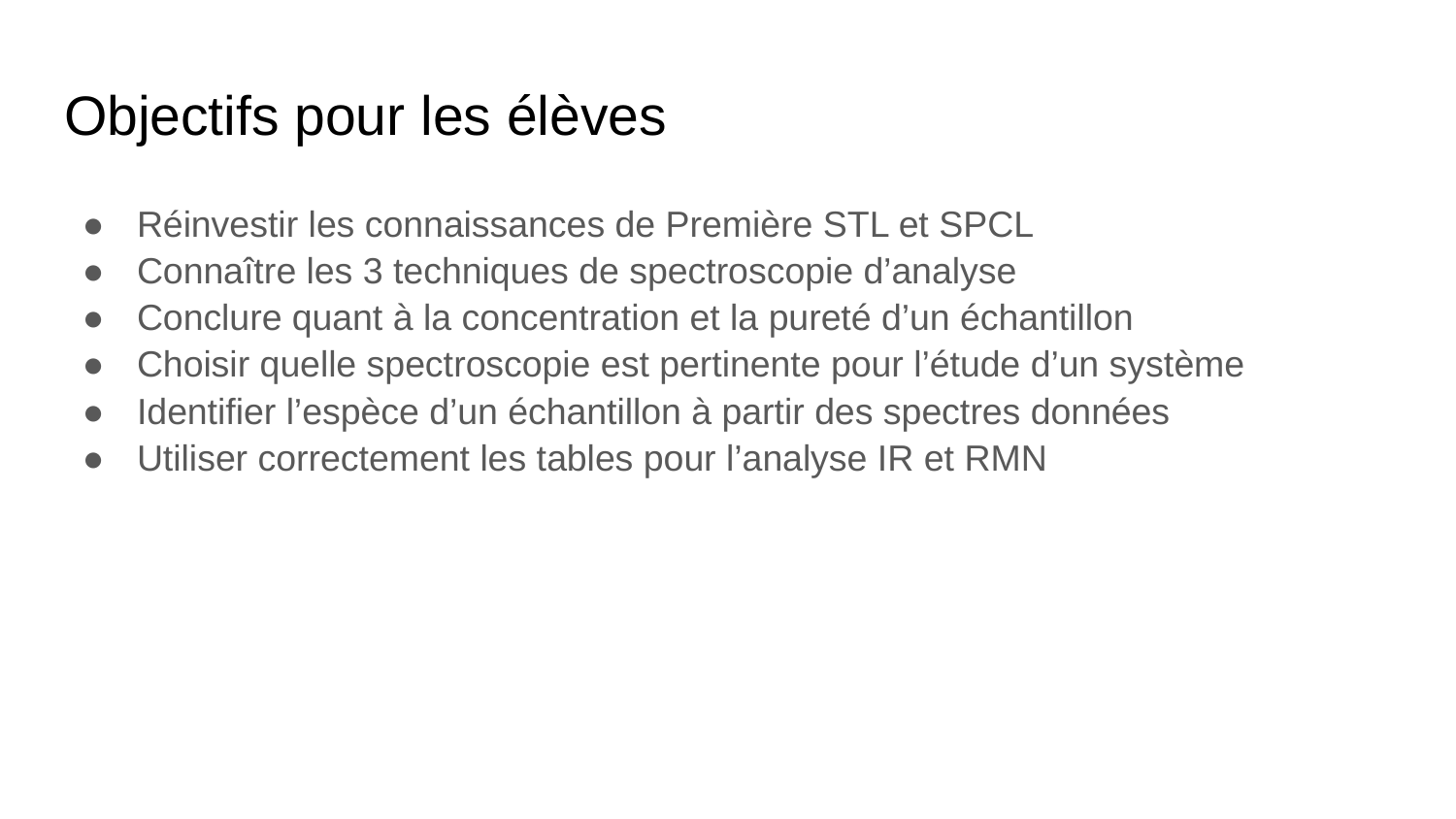

# Objectifs pour les élèves
Réinvestir les connaissances de Première STL et SPCL
Connaître les 3 techniques de spectroscopie d’analyse
Conclure quant à la concentration et la pureté d’un échantillon
Choisir quelle spectroscopie est pertinente pour l’étude d’un système
Identifier l’espèce d’un échantillon à partir des spectres données
Utiliser correctement les tables pour l’analyse IR et RMN